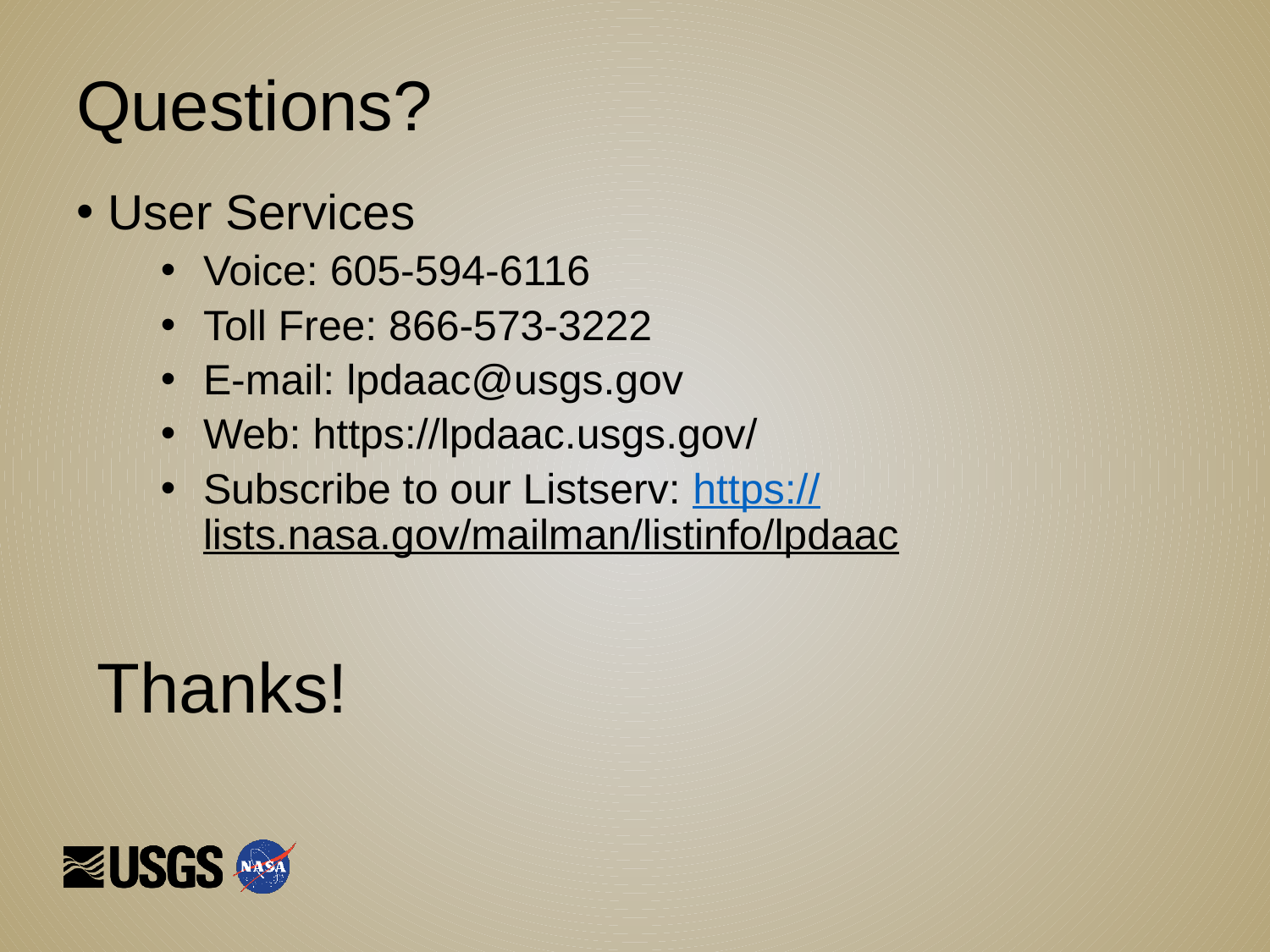

# Questions?
User Services
Voice: 605-594-6116
Toll Free: 866-573-3222
E-mail: lpdaac@usgs.gov
Web: https://lpdaac.usgs.gov/
Subscribe to our Listserv: https://lists.nasa.gov/mailman/listinfo/lpdaac

Thanks!